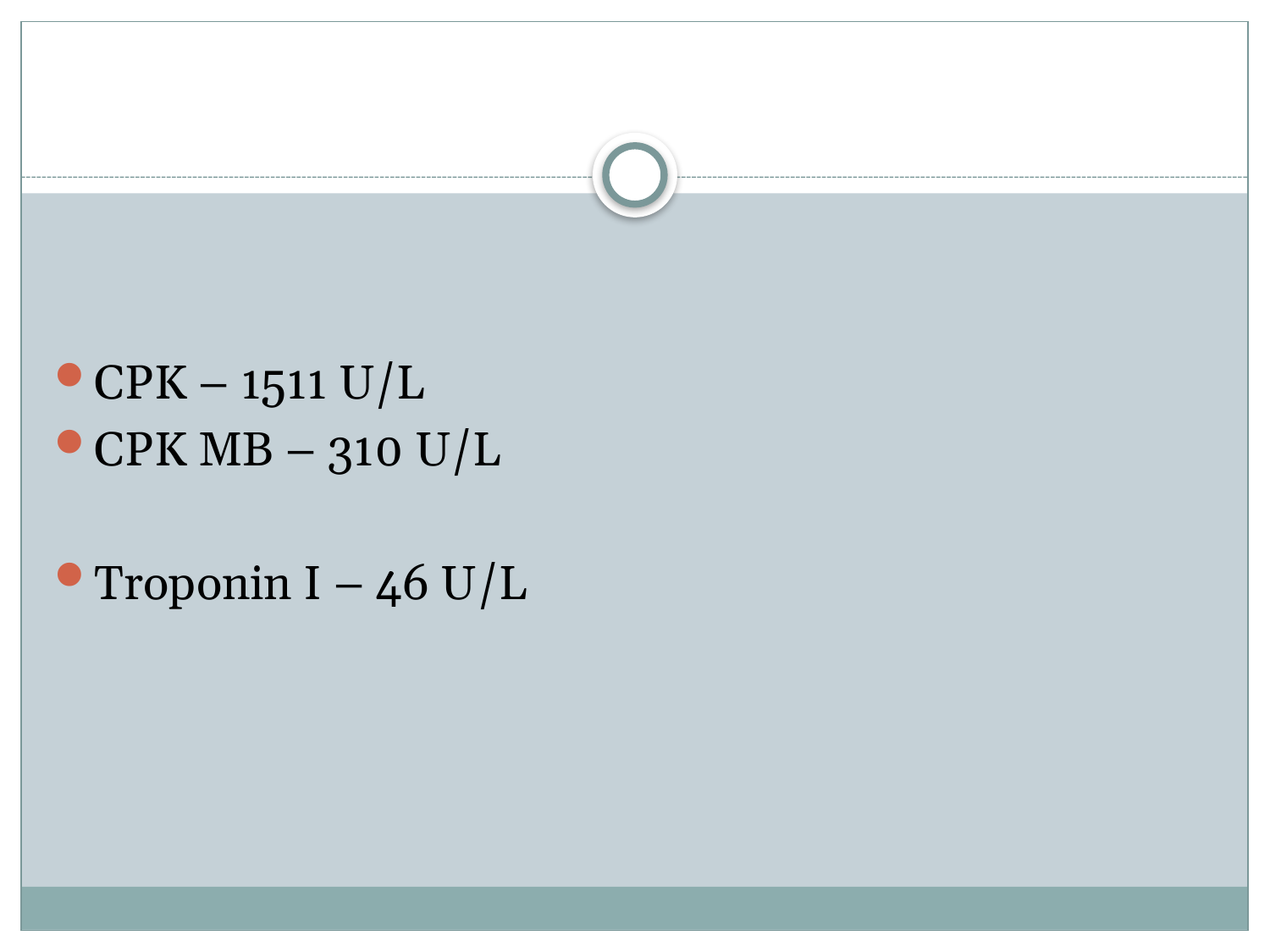

#

CPK – 1511 U/L
CPK MB – 310 U/L

Troponin I – 46 U/L